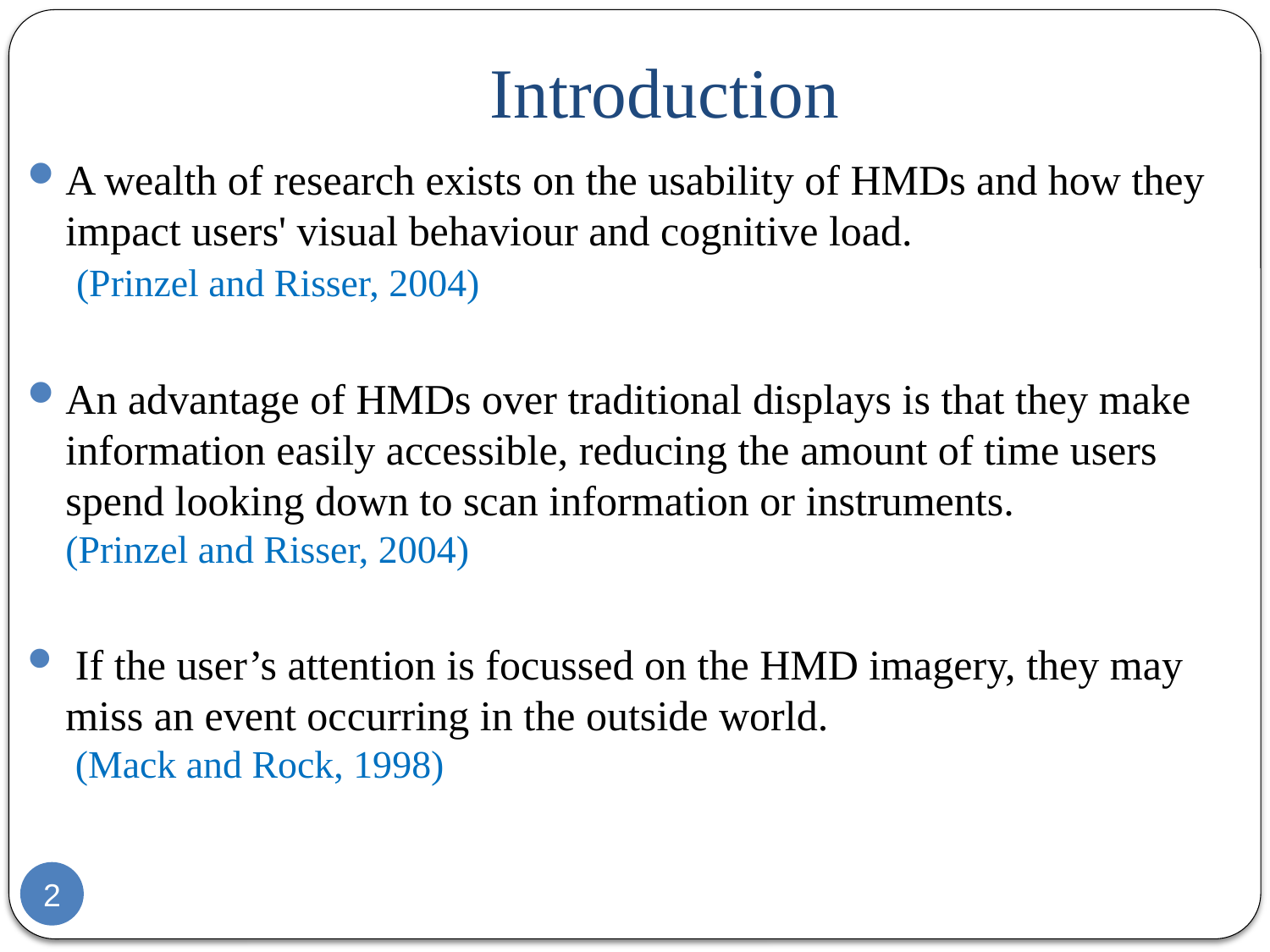

# Introduction
A wealth of research exists on the usability of HMDs and how they impact users' visual behaviour and cognitive load.
 (Prinzel and Risser, 2004)

An advantage of HMDs over traditional displays is that they make information easily accessible, reducing the amount of time users spend looking down to scan information or instruments.
(Prinzel and Risser, 2004)

 If the user’s attention is focussed on the HMD imagery, they may miss an event occurring in the outside world.
 (Mack and Rock, 1998)

2